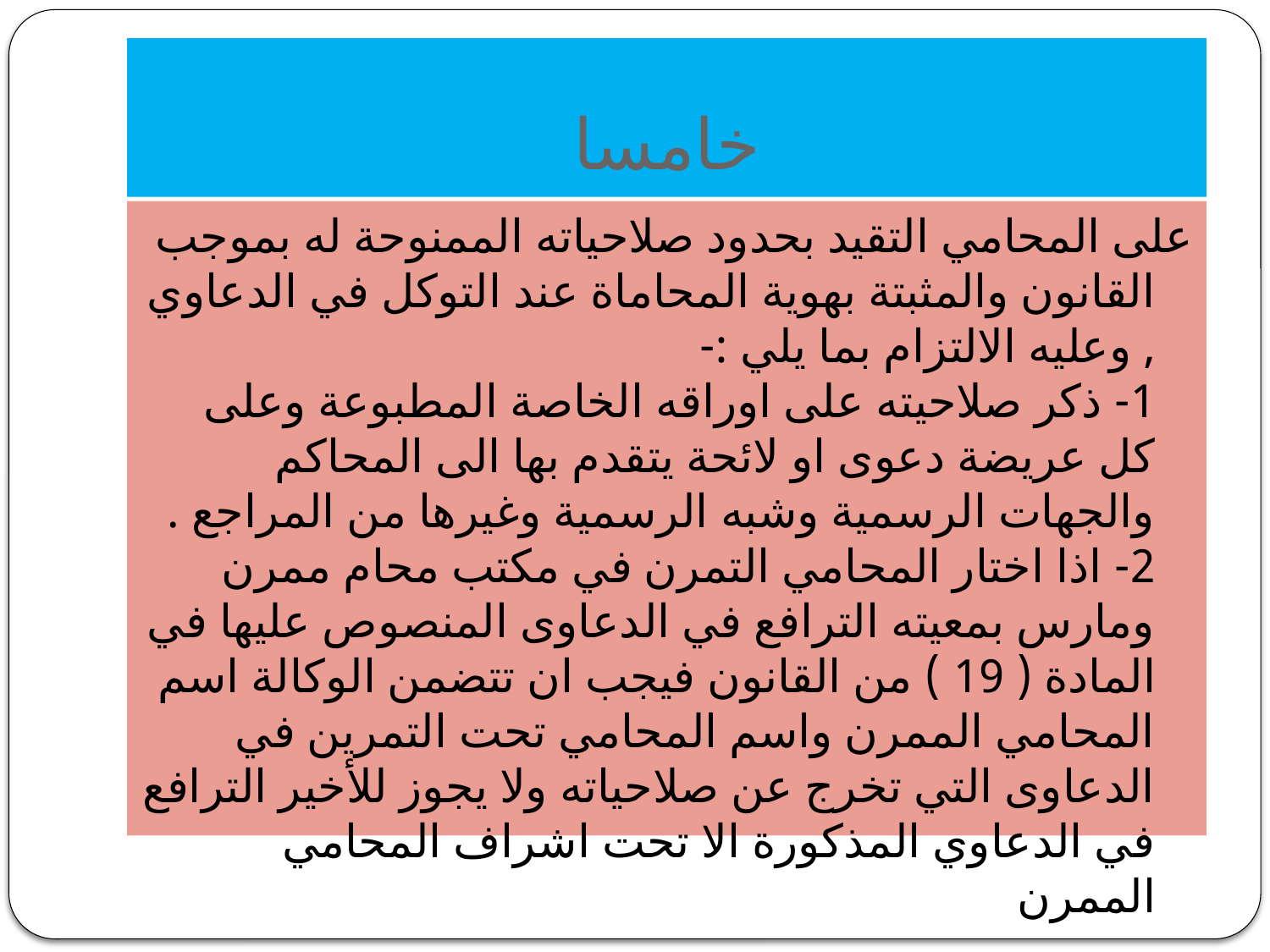

# خامسا
على المحامي التقيد بحدود صلاحياته الممنوحة له بموجب القانون والمثبتة بهوية المحاماة عند التوكل في الدعاوي , وعليه الالتزام بما يلي :-
1- ذكر صلاحيته على اوراقه الخاصة المطبوعة وعلى كل عريضة دعوى او لائحة يتقدم بها الى المحاكم والجهات الرسمية وشبه الرسمية وغيرها من المراجع .
2- اذا اختار المحامي التمرن في مكتب محام ممرن ومارس بمعيته الترافع في الدعاوى المنصوص عليها في المادة ( 19 ) من القانون فيجب ان تتضمن الوكالة اسم المحامي الممرن واسم المحامي تحت التمرين في الدعاوى التي تخرج عن صلاحياته ولا يجوز للأخير الترافع في الدعاوي المذكورة الا تحت اشراف المحامي الممرن